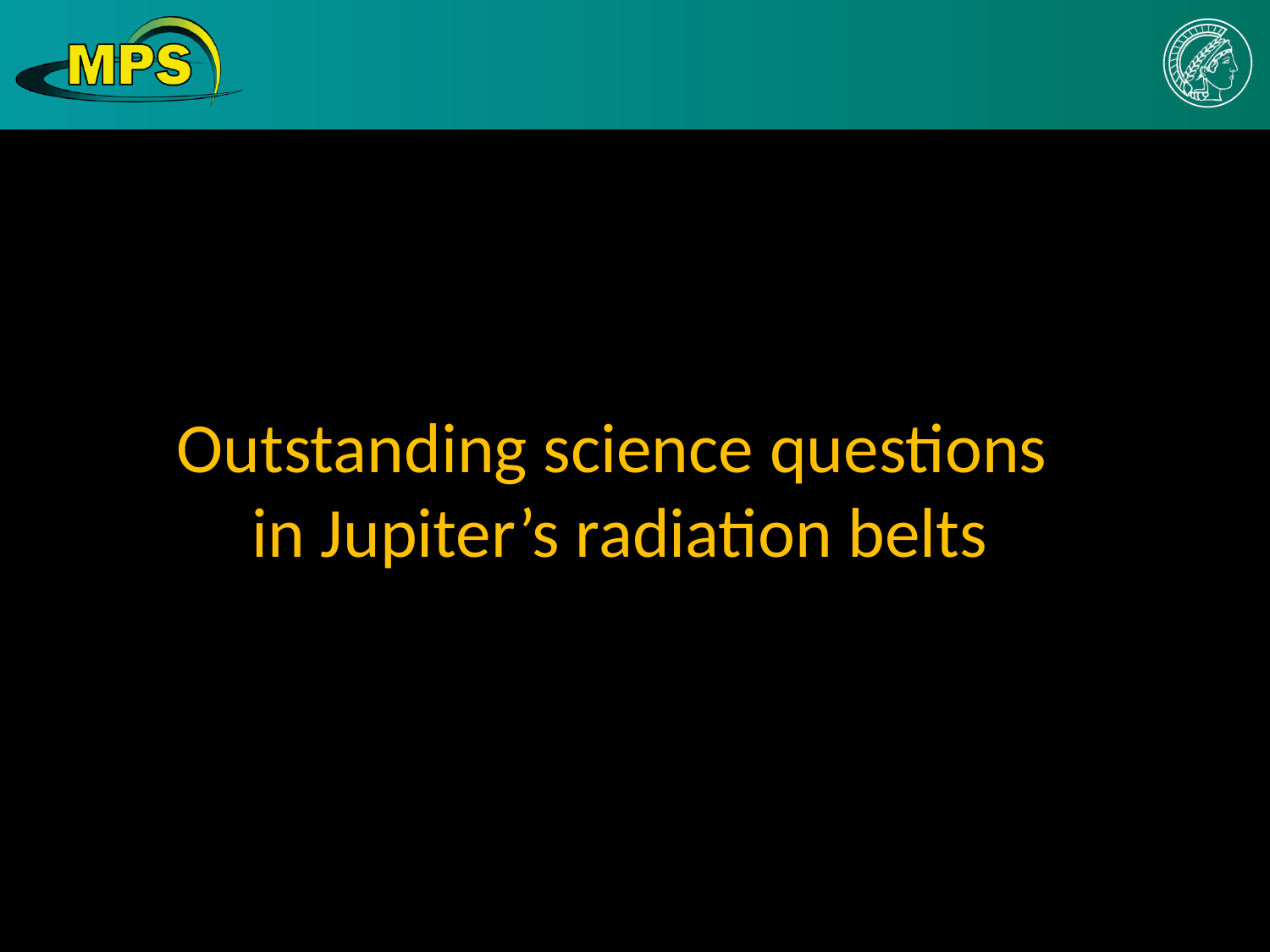

Outstanding science questions
in Jupiter’s radiation belts